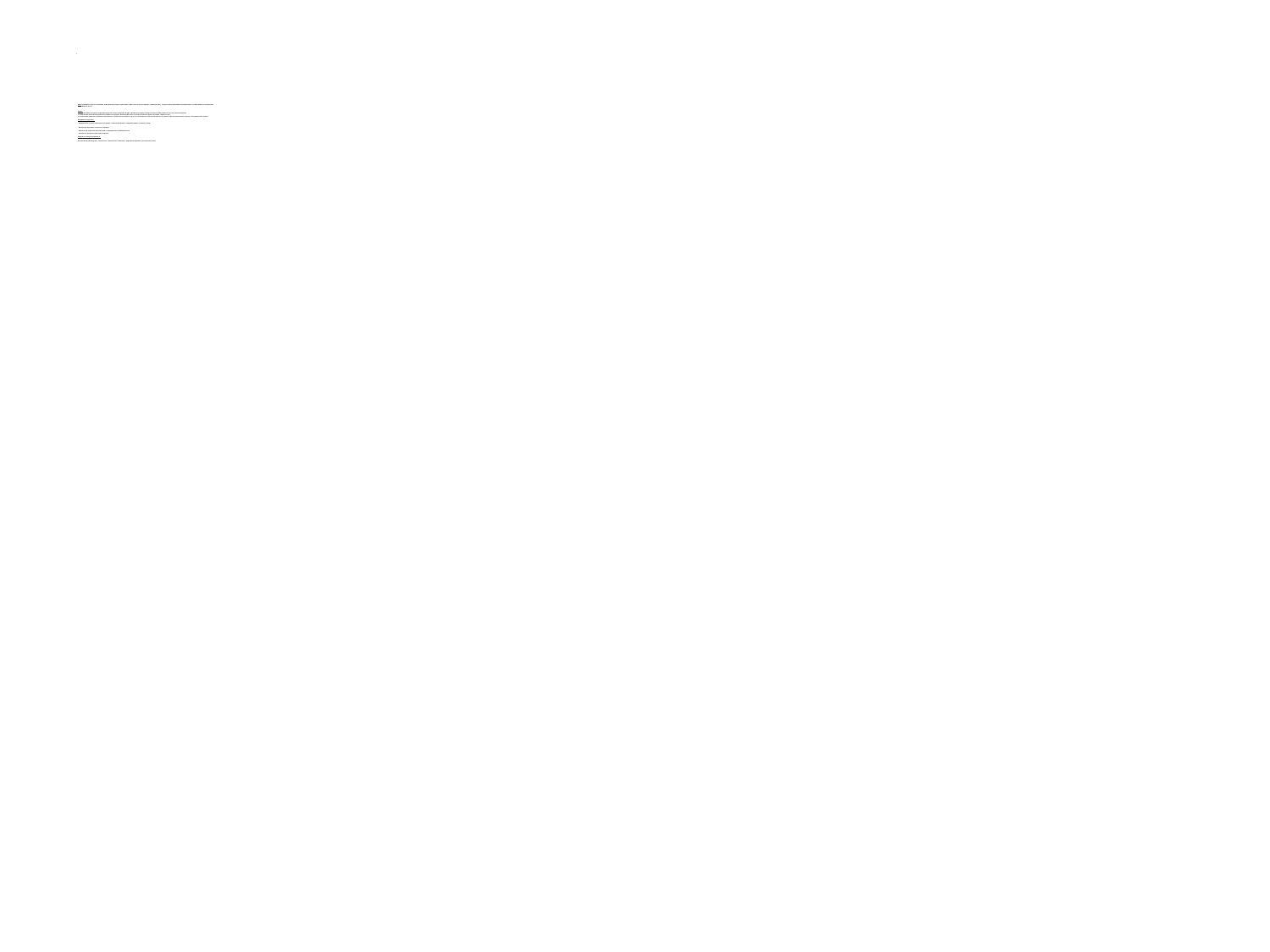

# Цель: познакомить детей с сезонными изменениями, которые произошли в жизни леса и лесных зверей с приходом зимы;  создать условия для развития познавательных, исследовательских и творческих способностей детей. Задачи: Конкретизировать и углубить представления детей о зиме (состояние погоды, характерные осадки, особенности жизни диких животных и птиц в зимний период). Способствовать воспитанию бережного отношения к природе, желанию заботиться о птицах и животных (делать кормушки, кормить птиц) . Способствовать развитию познавательной активности, творческих способностей детей, их воображения, логического мышления, умению замечать изменения в природе, коммуникативных качеств. Ожидаемые результаты: -Формирование у детей разносторонних знаний о взаимосвязи живой и неживой природы в зимний период. -Воспитание бережного отношения к природе. -Привлечение родителей воспитанников к сотрудничеству и взаимодействию. -Укрепление ресурсного обеспечения группы. Продукт проектной деятельности: Коллективная работа детей  « Зимний лес». Изготовление совместно с родителями кормушек, для кормления птиц.